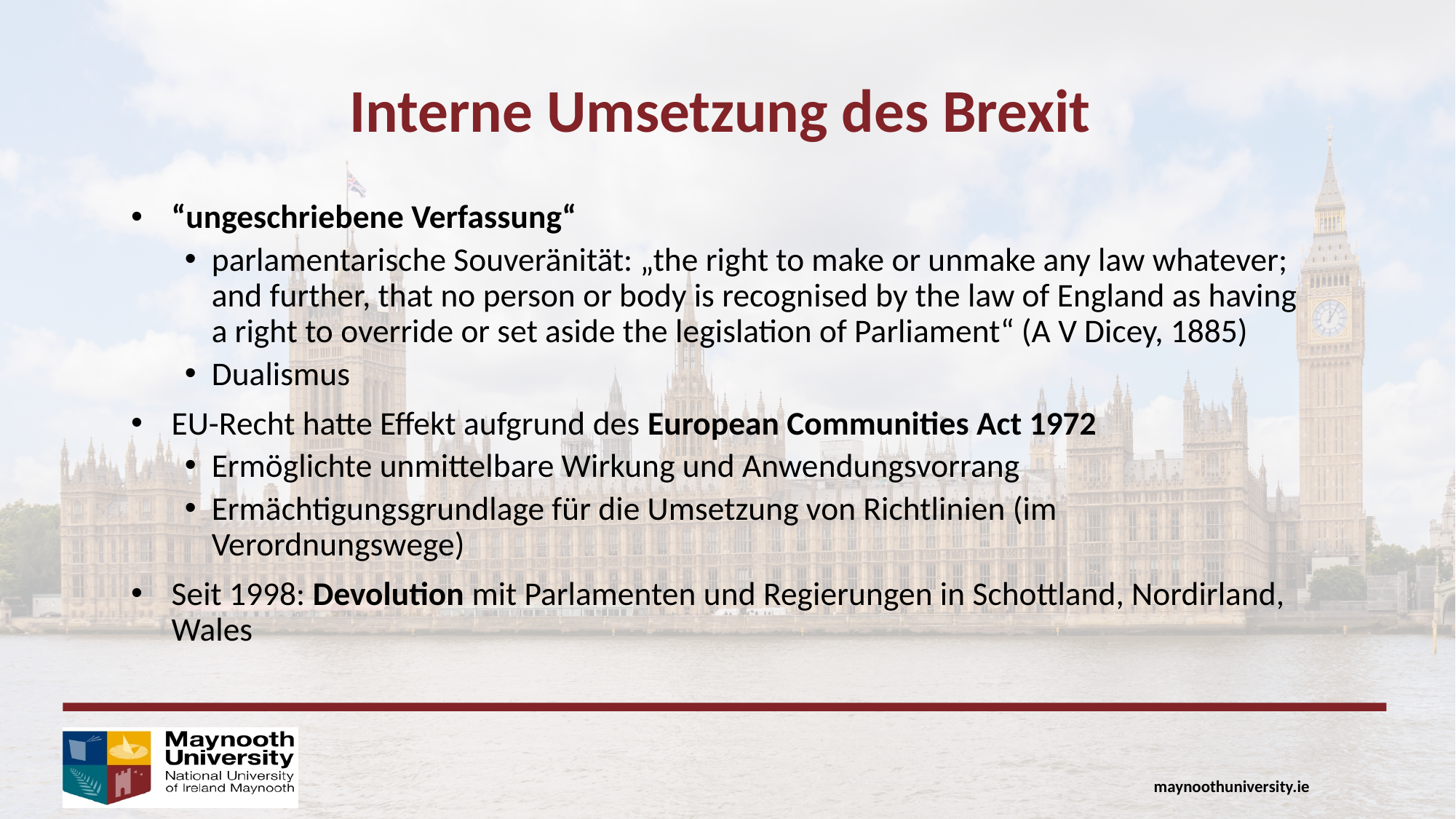

Interne Umsetzung des Brexit
“ungeschriebene Verfassung“
parlamentarische Souveränität: „the right to make or unmake any law whatever; and further, that no person or body is recognised by the law of England as having a right to override or set aside the legislation of Parliament“ (A V Dicey, 1885)
Dualismus
EU-Recht hatte Effekt aufgrund des European Communities Act 1972
Ermöglichte unmittelbare Wirkung und Anwendungsvorrang
Ermächtigungsgrundlage für die Umsetzung von Richtlinien (im Verordnungswege)
Seit 1998: Devolution mit Parlamenten und Regierungen in Schottland, Nordirland, Wales